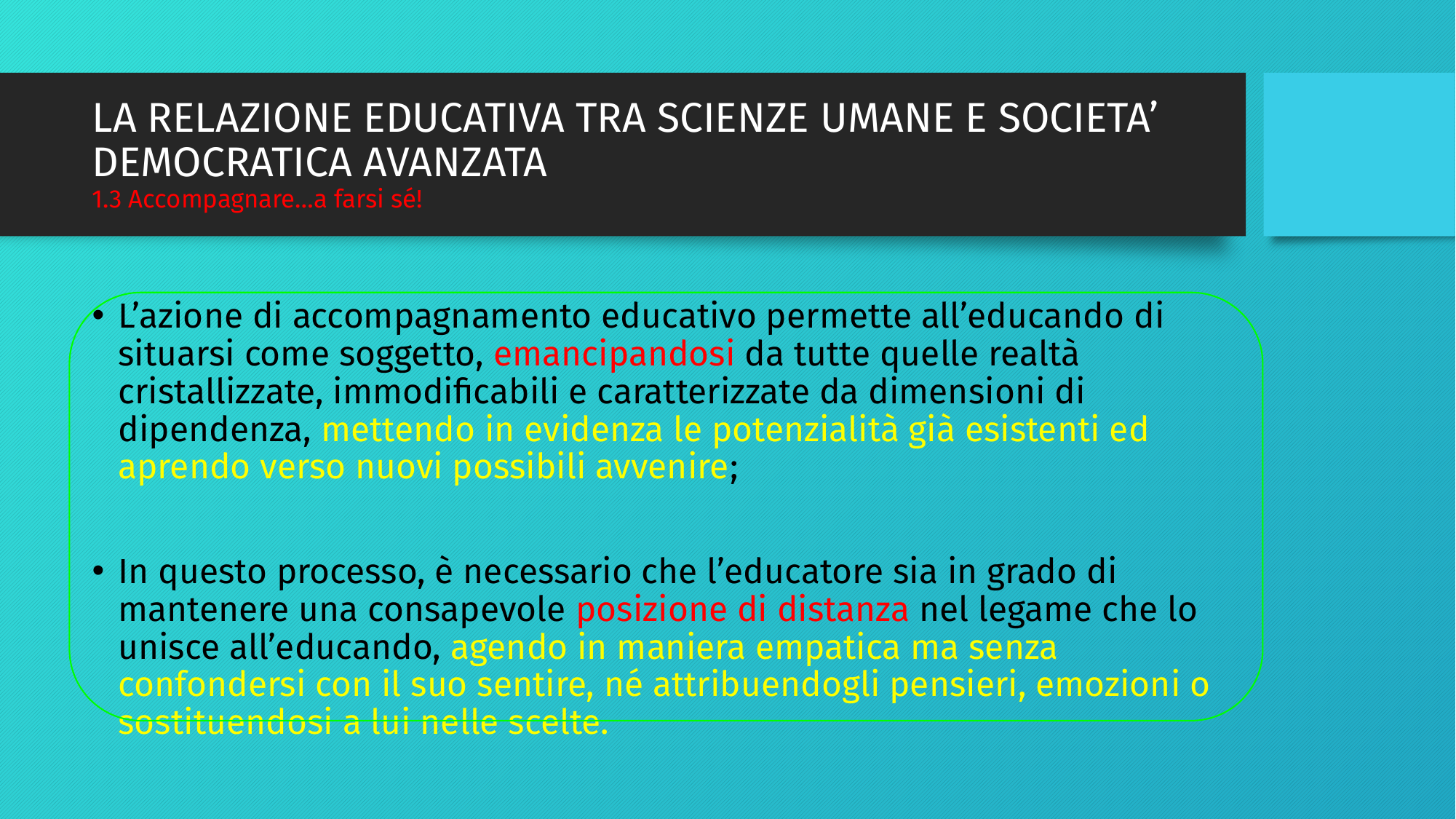

# LA RELAZIONE EDUCATIVA TRA SCIENZE UMANE E SOCIETA’ DEMOCRATICA AVANZATA 1.3 Accompagnare…a farsi sé!

L’azione di accompagnamento educativo permette all’educando di situarsi come soggetto, emancipandosi da tutte quelle realtà cristallizzate, immodificabili e caratterizzate da dimensioni di dipendenza, mettendo in evidenza le potenzialità già esistenti ed aprendo verso nuovi possibili avvenire;

In questo processo, è necessario che l’educatore sia in grado di mantenere una consapevole posizione di distanza nel legame che lo unisce all’educando, agendo in maniera empatica ma senza confondersi con il suo sentire, né attribuendogli pensieri, emozioni o sostituendosi a lui nelle scelte.